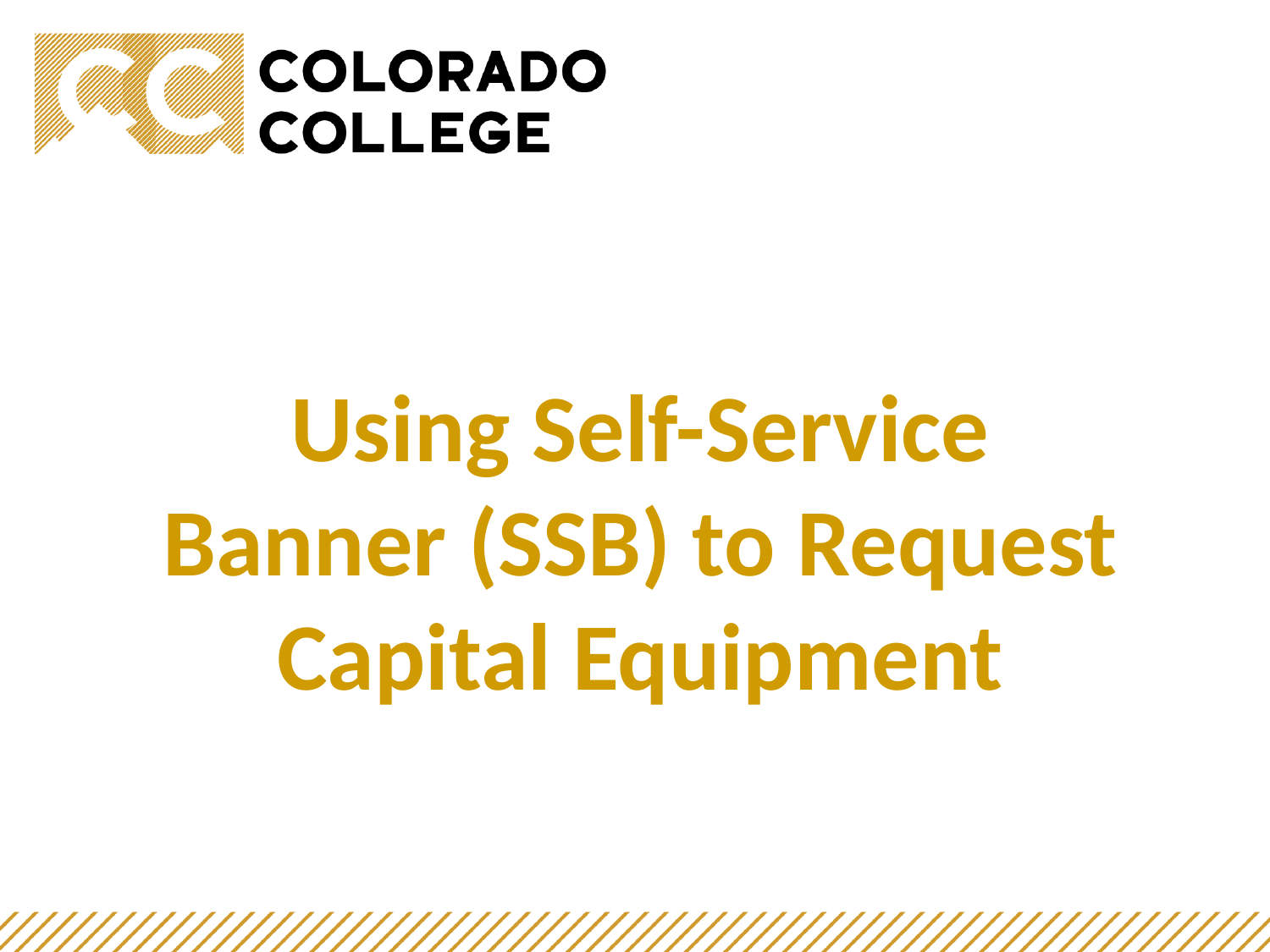

# Using Self-Service Banner (SSB) to Request Capital Equipment